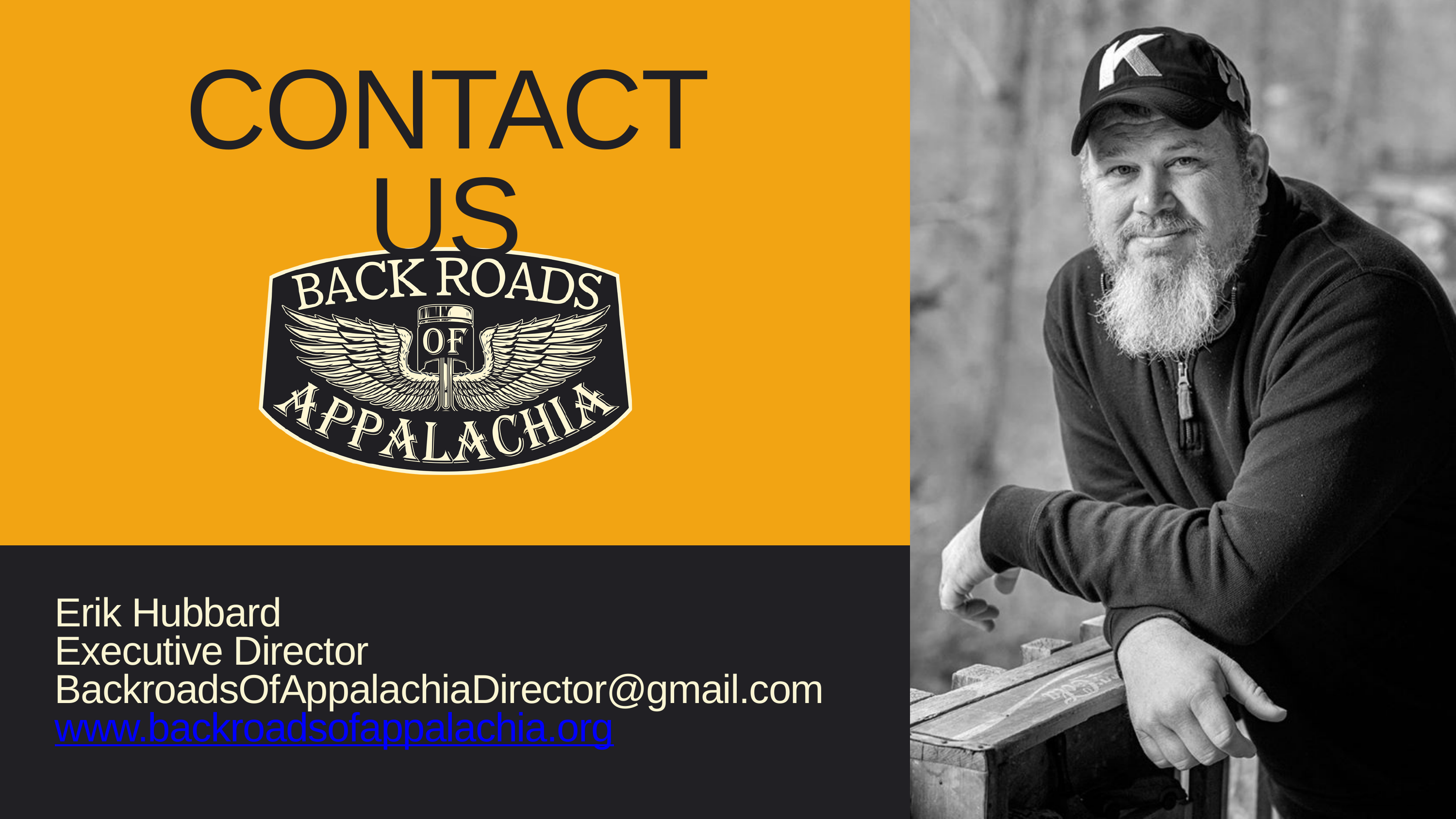

CONTACT US

Erik Hubbard
Executive Director
BackroadsOfAppalachiaDirector@gmail.com
www.backroadsofappalachia.org